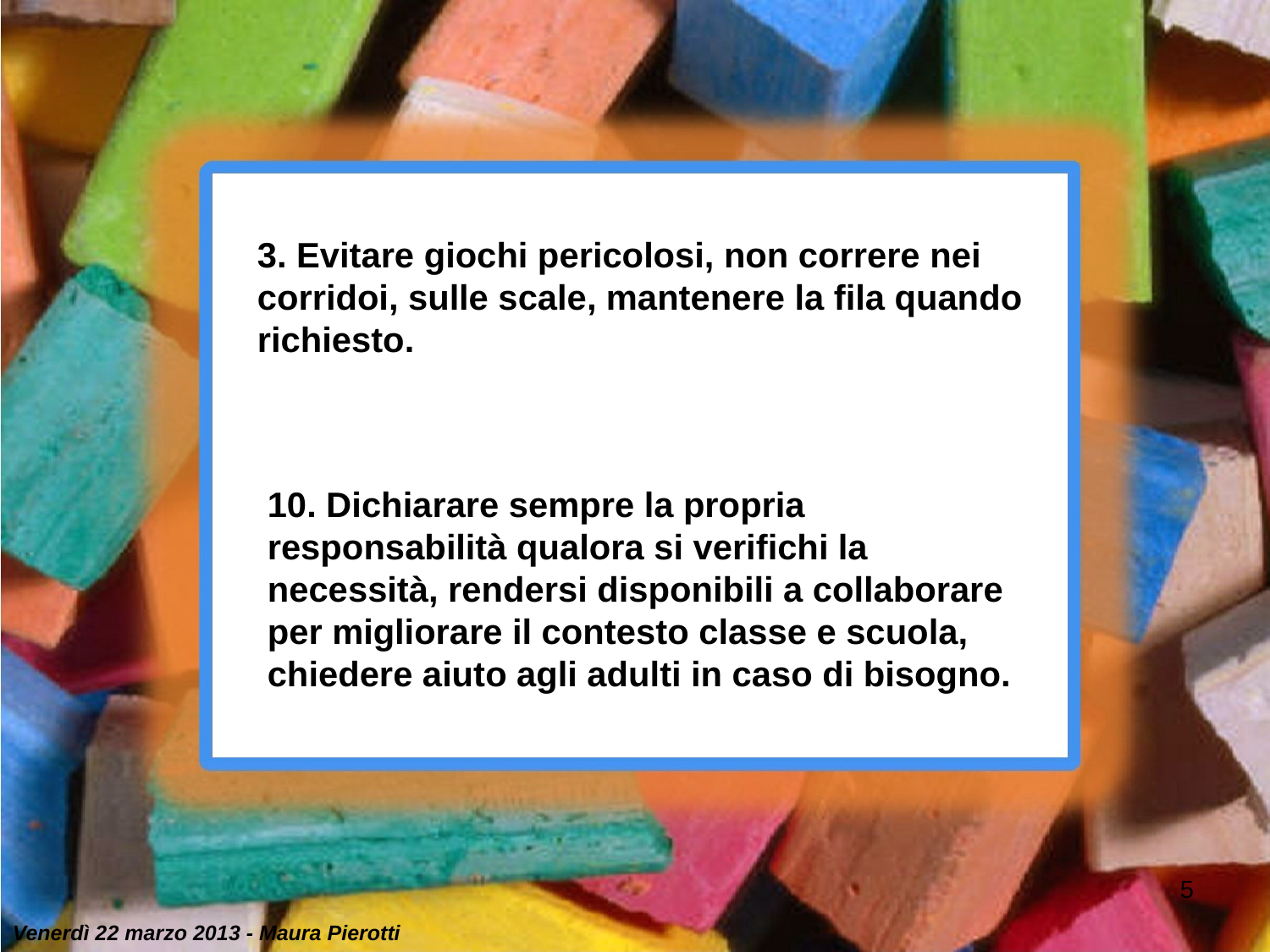

3. Evitare giochi pericolosi, non correre nei corridoi, sulle scale, mantenere la fila quando richiesto.
10. Dichiarare sempre la propria responsabilità qualora si verifichi la necessità, rendersi disponibili a collaborare per migliorare il contesto classe e scuola, chiedere aiuto agli adulti in caso di bisogno.
5
Venerdì 22 marzo 2013 - Maura Pierotti